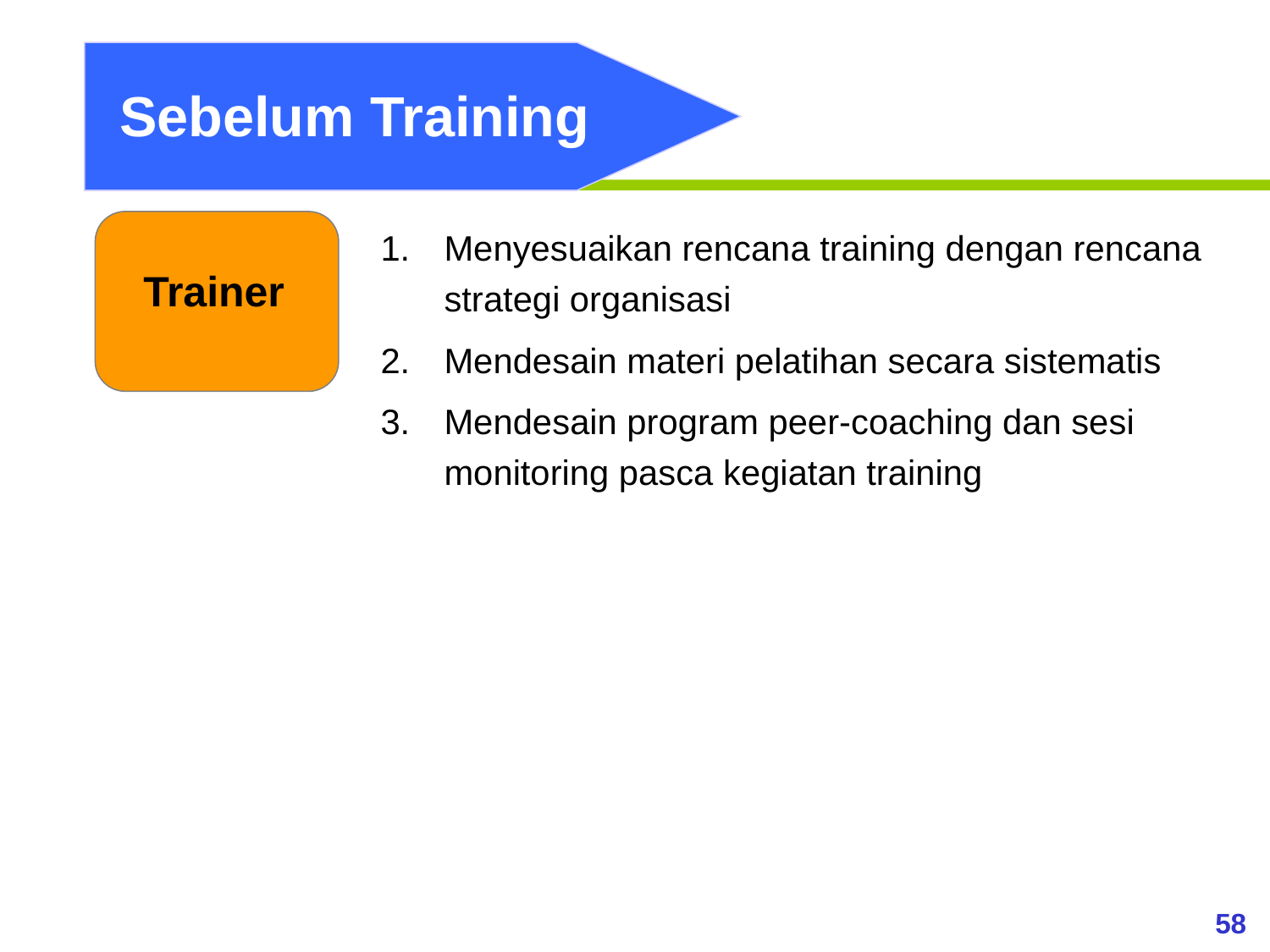

Sebelum Training

Menyesuaikan rencana training dengan rencana strategi organisasi
Mendesain materi pelatihan secara sistematis
Mendesain program peer-coaching dan sesi monitoring pasca kegiatan training
Trainer